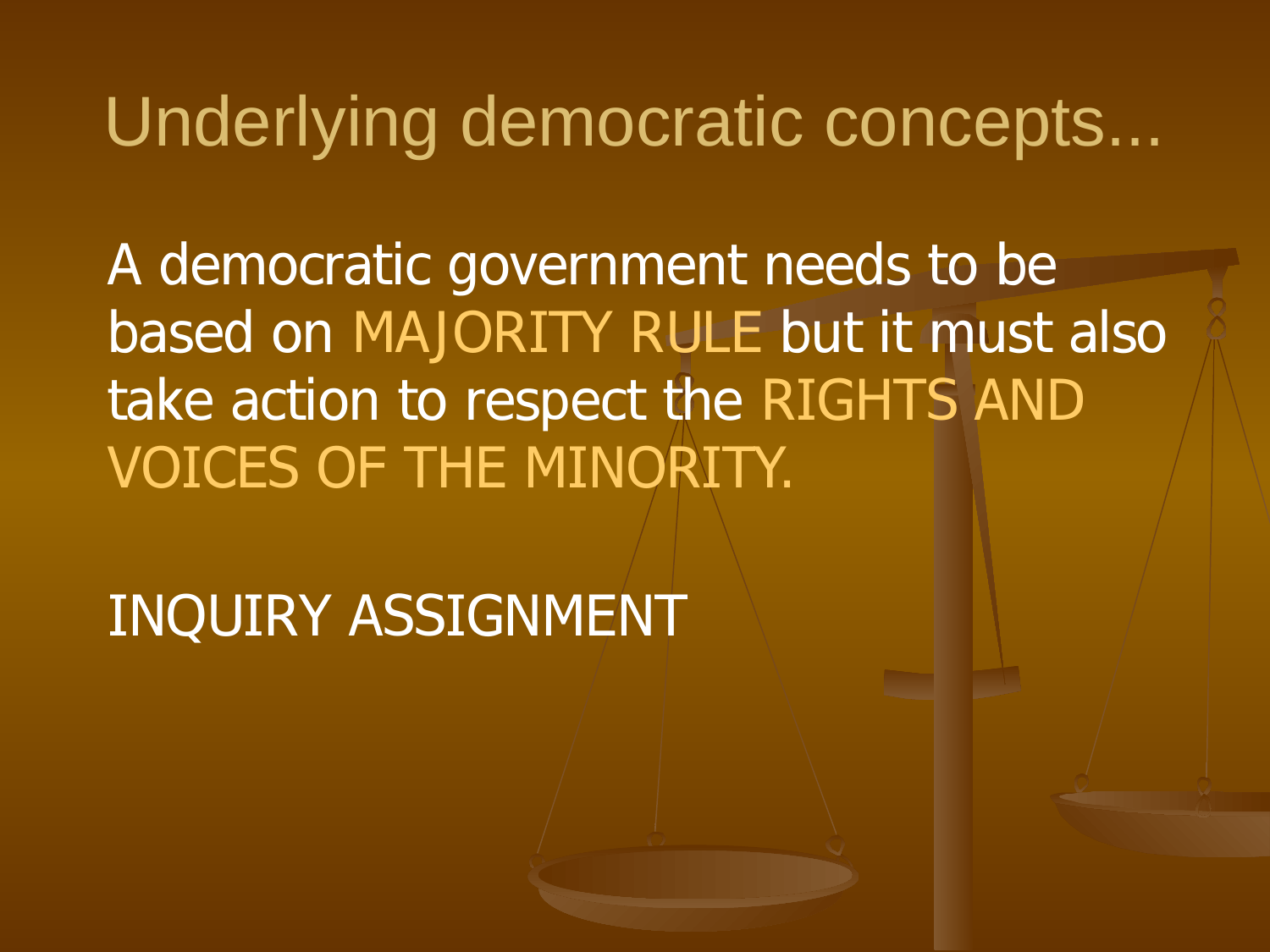

# Underlying democratic concepts...
A democratic government needs to be based on MAJORITY RULE but it must also take action to respect the RIGHTS AND VOICES OF THE MINORITY.

INQUIRY ASSIGNMENT